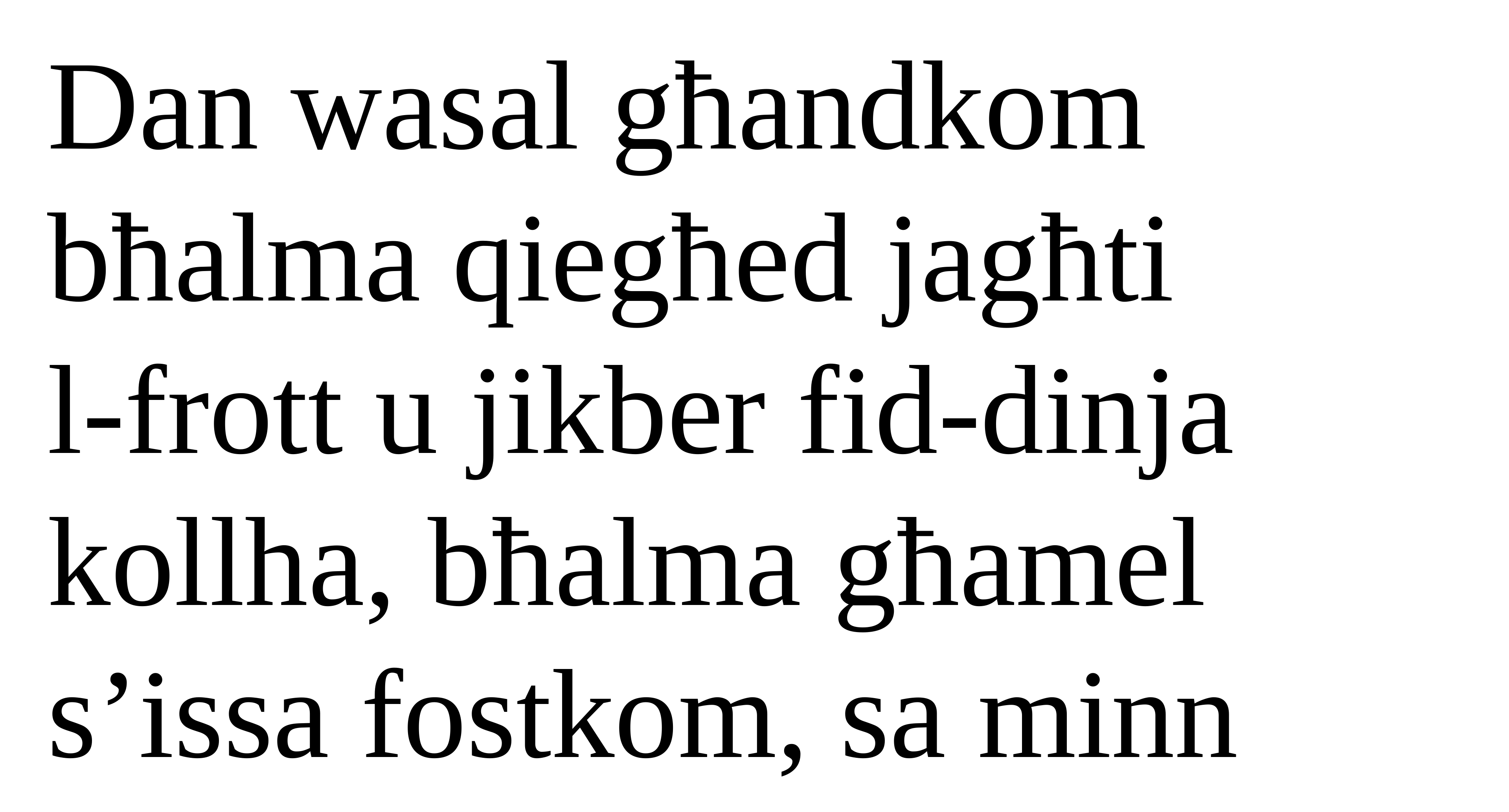

Dan wasal għandkom bħalma qiegħed jagħti
l-frott u jikber fid-dinja
kollha, bħalma għamel s’issa fostkom, sa minn